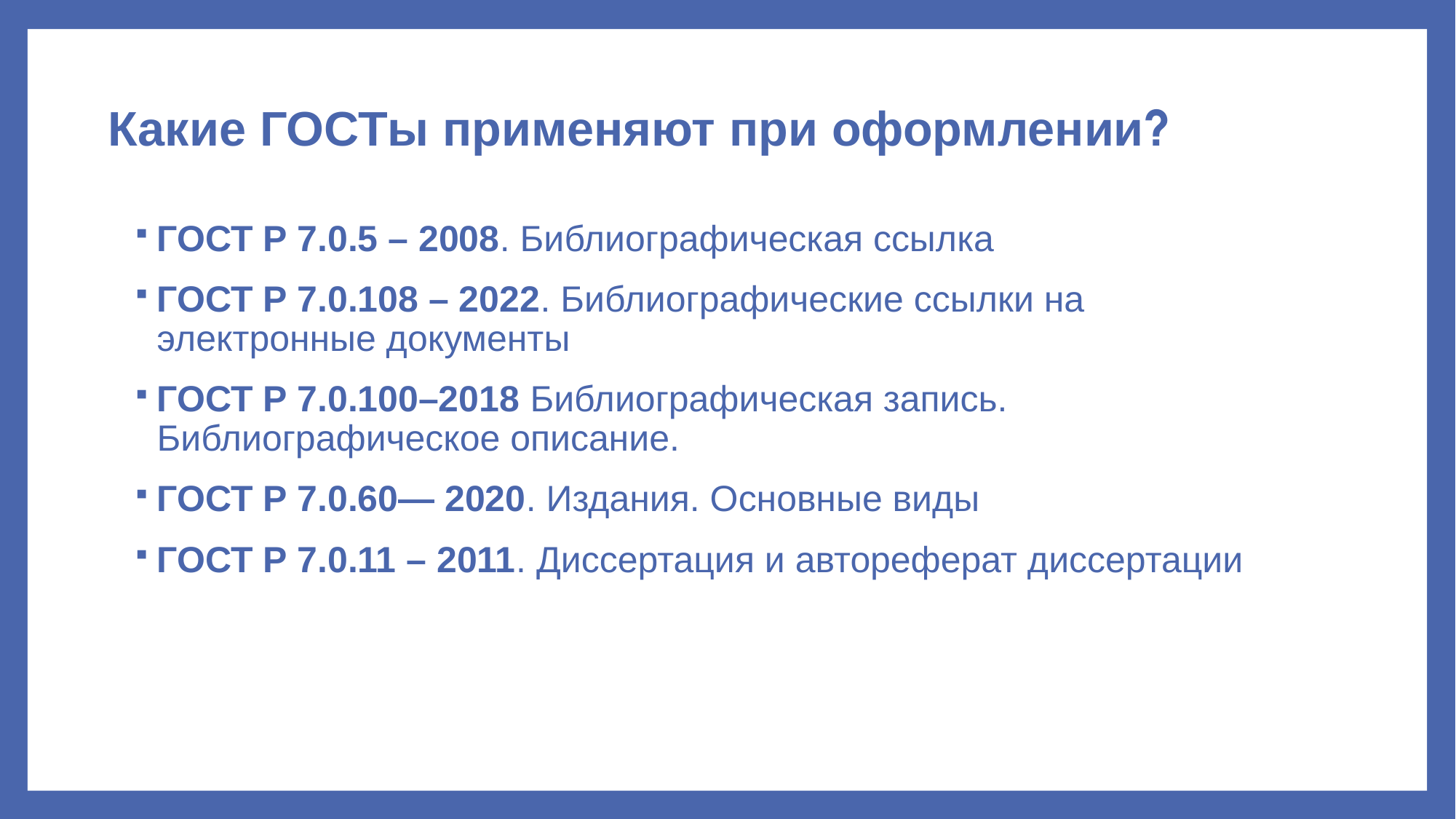

# Какие ГОСТы применяют при оформлении?
ГОСТ Р 7.0.5 – 2008. Библиографическая ссылка
ГОСТ Р 7.0.108 – 2022. Библиографические ссылки на электронные документы
ГОСТ Р 7.0.100–2018 Библиографическая запись. Библиографическое описание.
ГОСТ Р 7.0.60— 2020. Издания. Основные виды
ГОСТ Р 7.0.11 – 2011. Диссертация и автореферат диссертации